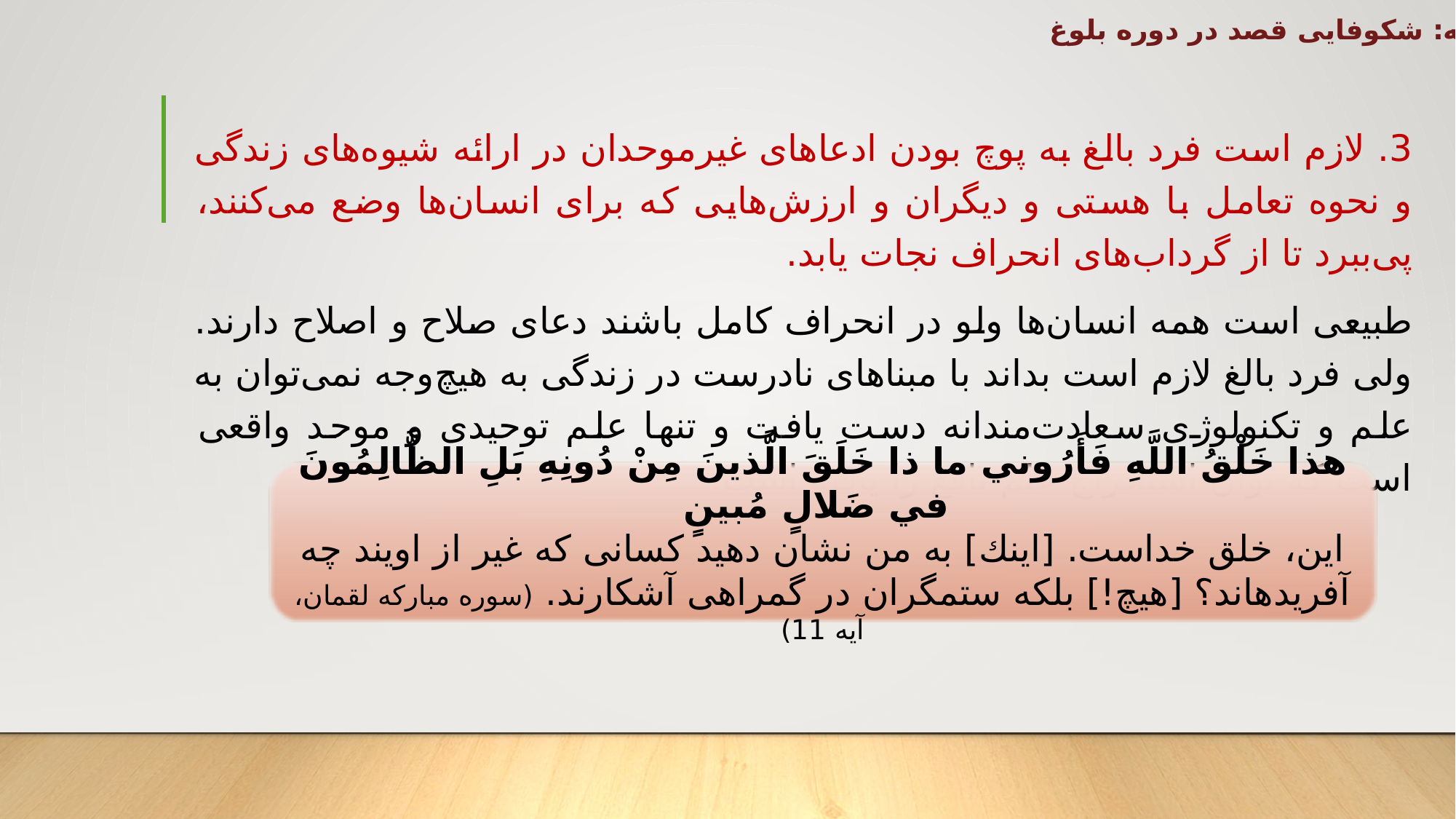

خاتمه: شکوفایی قصد در دوره بلوغ
3. لازم است فرد بالغ به پوچ بودن ادعاهای غیرموحدان در ارائه شیوه‌های زندگی و نحوه تعامل با هستی و دیگران و ارزش‌هایی که برای انسان‌ها وضع می‌کنند، پی‌ببرد تا از گرداب‌های انحراف نجات یابد.
طبیعی است همه انسان‌ها ولو در انحراف کامل باشند دعای صلاح و اصلاح دارند. ولی فرد بالغ لازم است بداند با مبناهای نادرست در زندگی به هیچ‌وجه نمی‌توان به علم و تکنولوژی سعادت‌مندانه دست یافت و تنها علم توحیدی و موحد واقعی است که توان استخراج علم نافع را یافته است.

هذا خَلْقُ اللَّهِ فَأَرُوني‏ ما ذا خَلَقَ الَّذينَ مِنْ دُونِهِ بَلِ الظَّالِمُونَ في‏ ضَلالٍ مُبينٍ
اين، خلق خداست. [اينك‏] به من نشان دهيد كسانى كه غير از اويند چه آفريده‏اند؟ [هيچ!] بلكه ستمگران در گمراهى آشكارند. (سوره مبارکه لقمان، آیه 11)